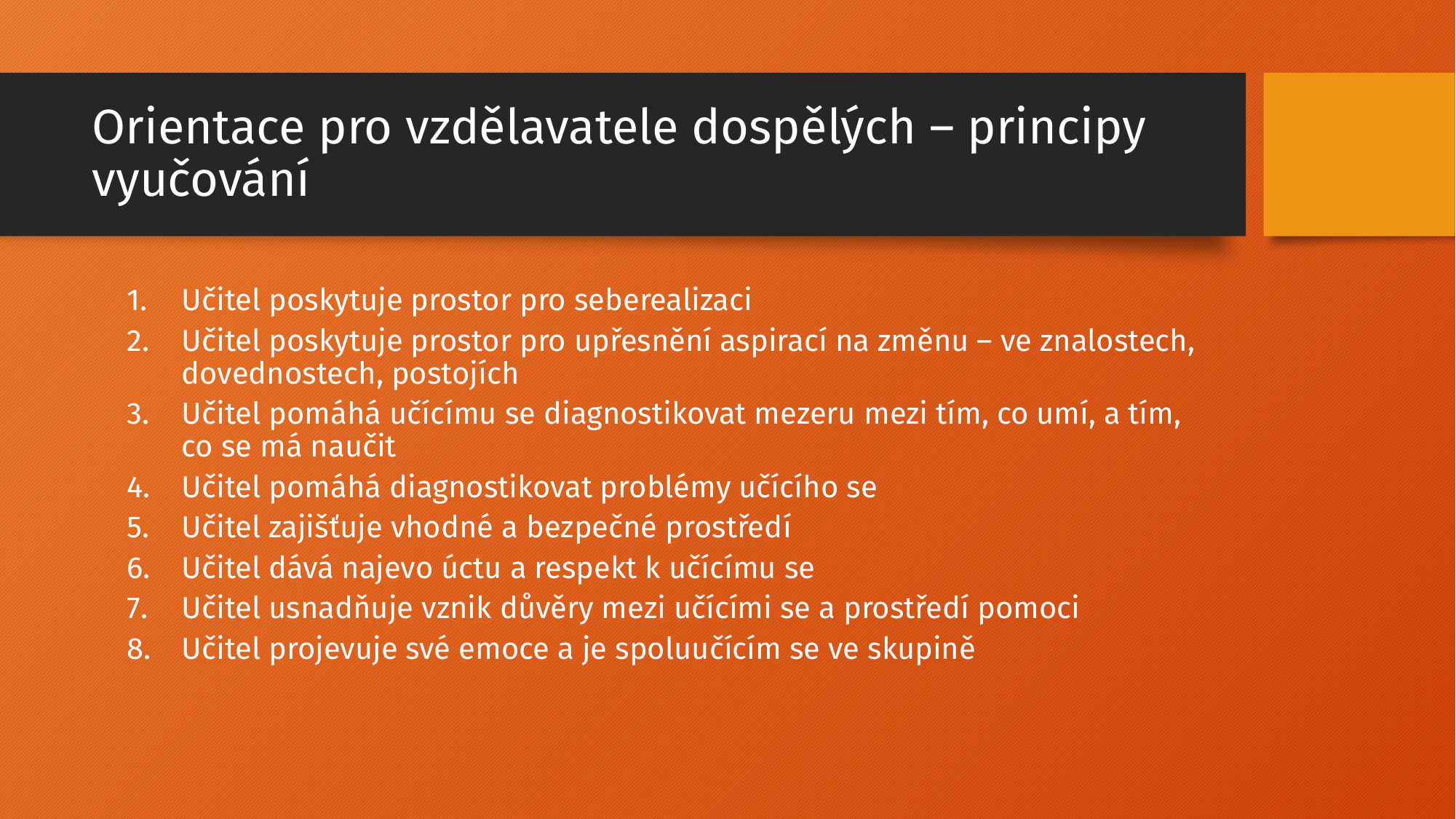

# Orientace pro vzdělavatele dospělých – principy vyučování
Učitel poskytuje prostor pro seberealizaci
Učitel poskytuje prostor pro upřesnění aspirací na změnu – ve znalostech, dovednostech, postojích
Učitel pomáhá učícímu se diagnostikovat mezeru mezi tím, co umí, a tím, co se má naučit
Učitel pomáhá diagnostikovat problémy učícího se
Učitel zajišťuje vhodné a bezpečné prostředí
Učitel dává najevo úctu a respekt k učícímu se
Učitel usnadňuje vznik důvěry mezi učícími se a prostředí pomoci
Učitel projevuje své emoce a je spoluučícím se ve skupině